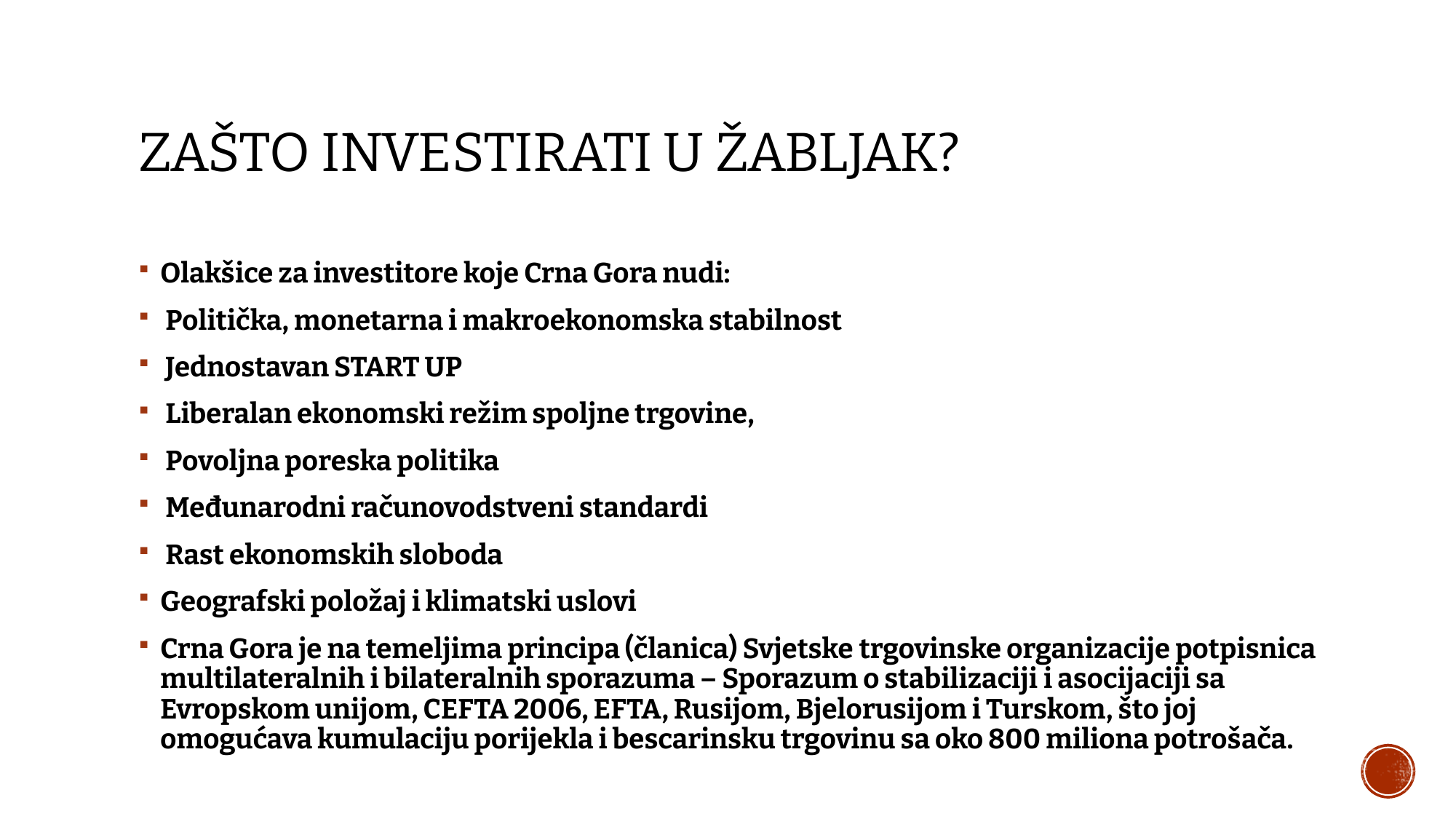

# Zašto investirati u Žabljak?
Olakšice za investitore koje Crna Gora nudi:
 Politička, monetarna i makroekonomska stabilnost
 Jednostavan START UP
 Liberalan ekonomski režim spoljne trgovine,
 Povoljna poreska politika
 Međunarodni računovodstveni standardi
 Rast ekonomskih sloboda
Geografski položaj i klimatski uslovi
Crna Gora je na temeljima principa (članica) Svjetske trgovinske organizacije potpisnica multilateralnih i bilateralnih sporazuma – Sporazum o stabilizaciji i asocijaciji sa Evropskom unijom, CEFTA 2006, EFTA, Rusijom, Bjelorusijom i Turskom, što joj omogućava kumulaciju porijekla i bescarinsku trgovinu sa oko 800 miliona potrošača.